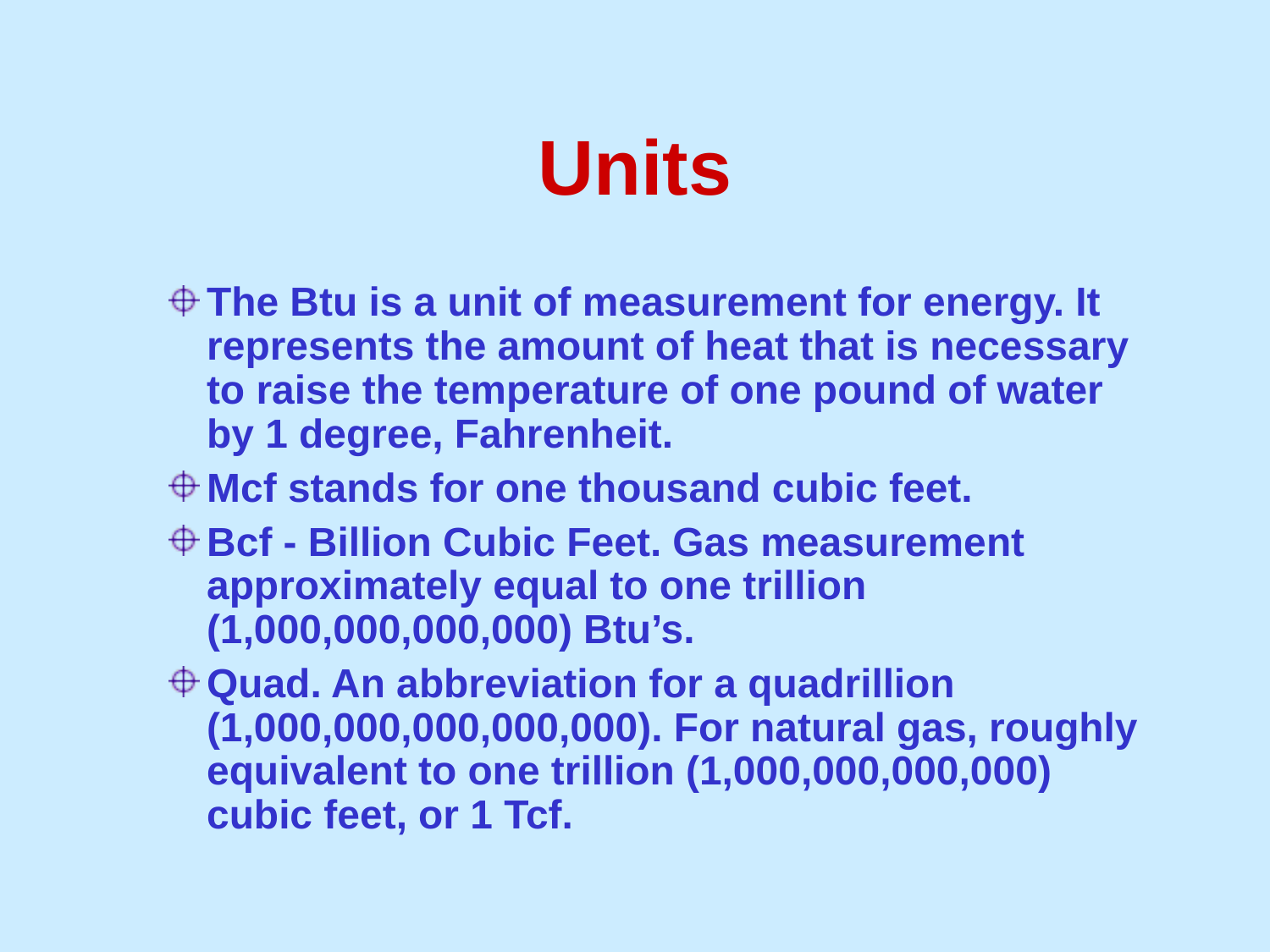

# Units
The Btu is a unit of measurement for energy. It represents the amount of heat that is necessary to raise the temperature of one pound of water by 1 degree, Fahrenheit.
Mcf stands for one thousand cubic feet.
Bcf - Billion Cubic Feet. Gas measurement approximately equal to one trillion (1,000,000,000,000) Btu’s.
Quad. An abbreviation for a quadrillion (1,000,000,000,000,000). For natural gas, roughly equivalent to one trillion (1,000,000,000,000) cubic feet, or 1 Tcf.